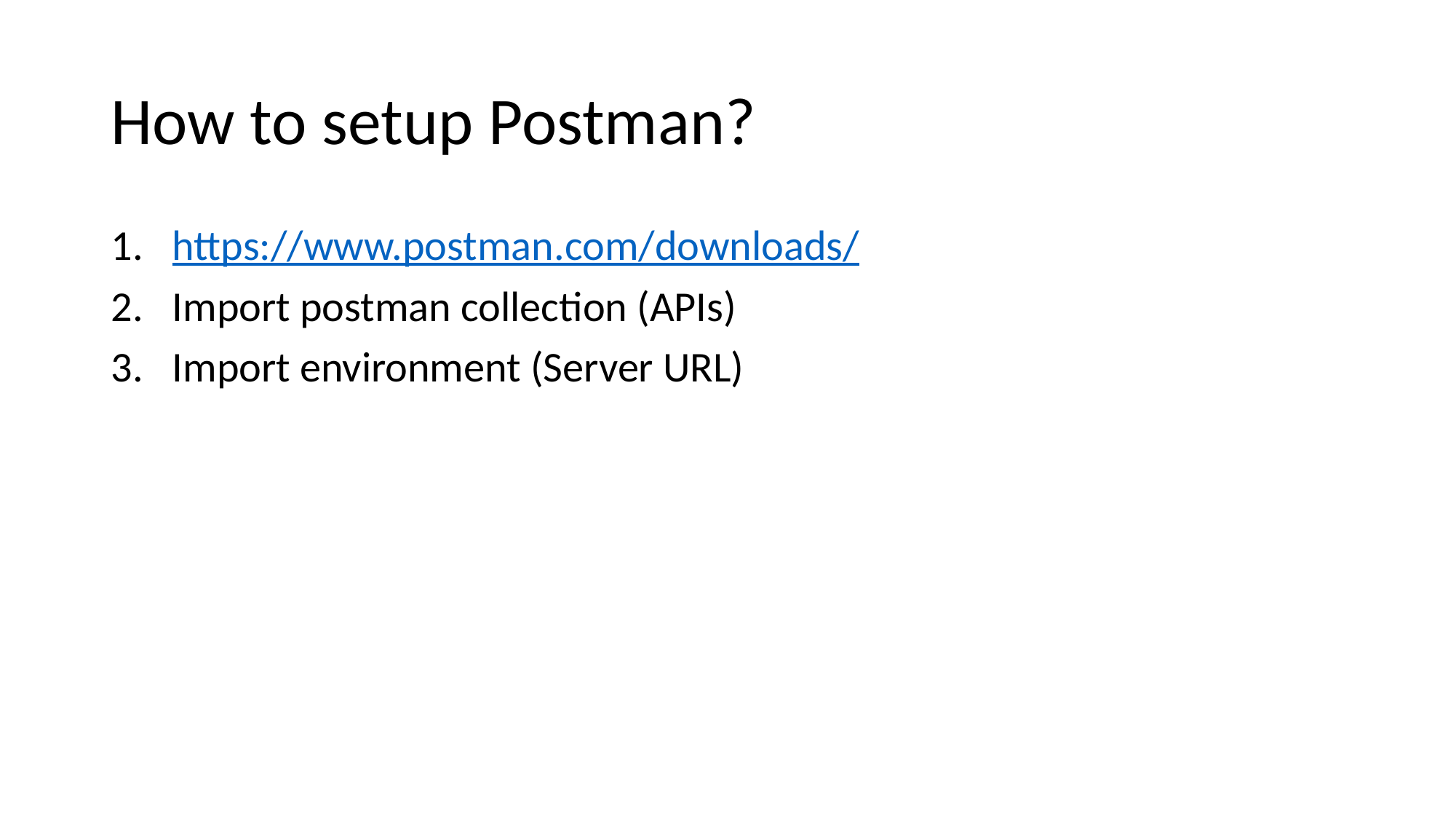

# How to setup Postman?
https://www.postman.com/downloads/
Import postman collection (APIs)
Import environment (Server URL)